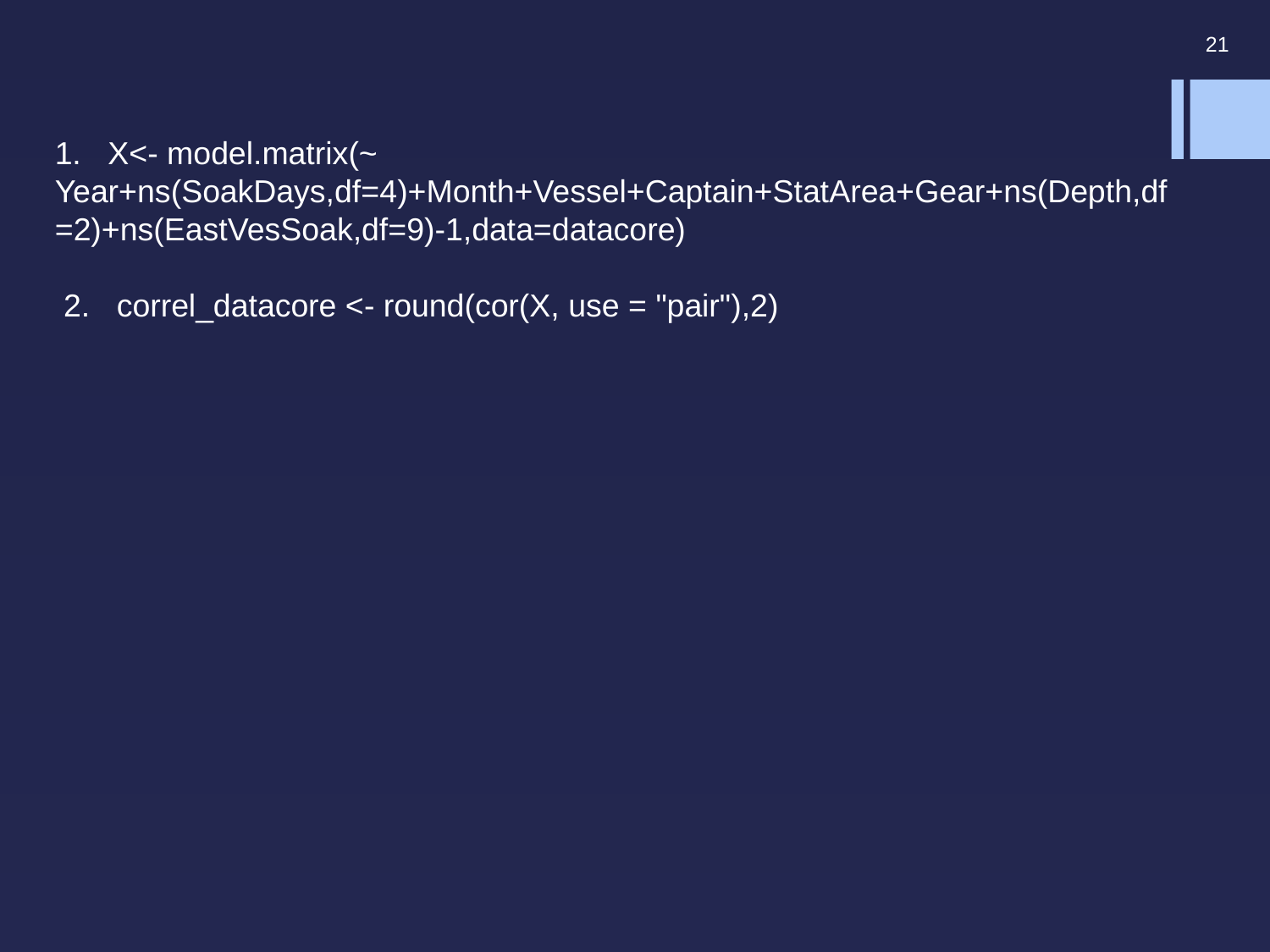

21
1.   X<- model.matrix(~ Year+ns(SoakDays,df=4)+Month+Vessel+Captain+StatArea+Gear+ns(Depth,df=2)+ns(EastVesSoak,df=9)-1,data=datacore)

 2.   correl_datacore <- round(cor(X, use = "pair"),2)